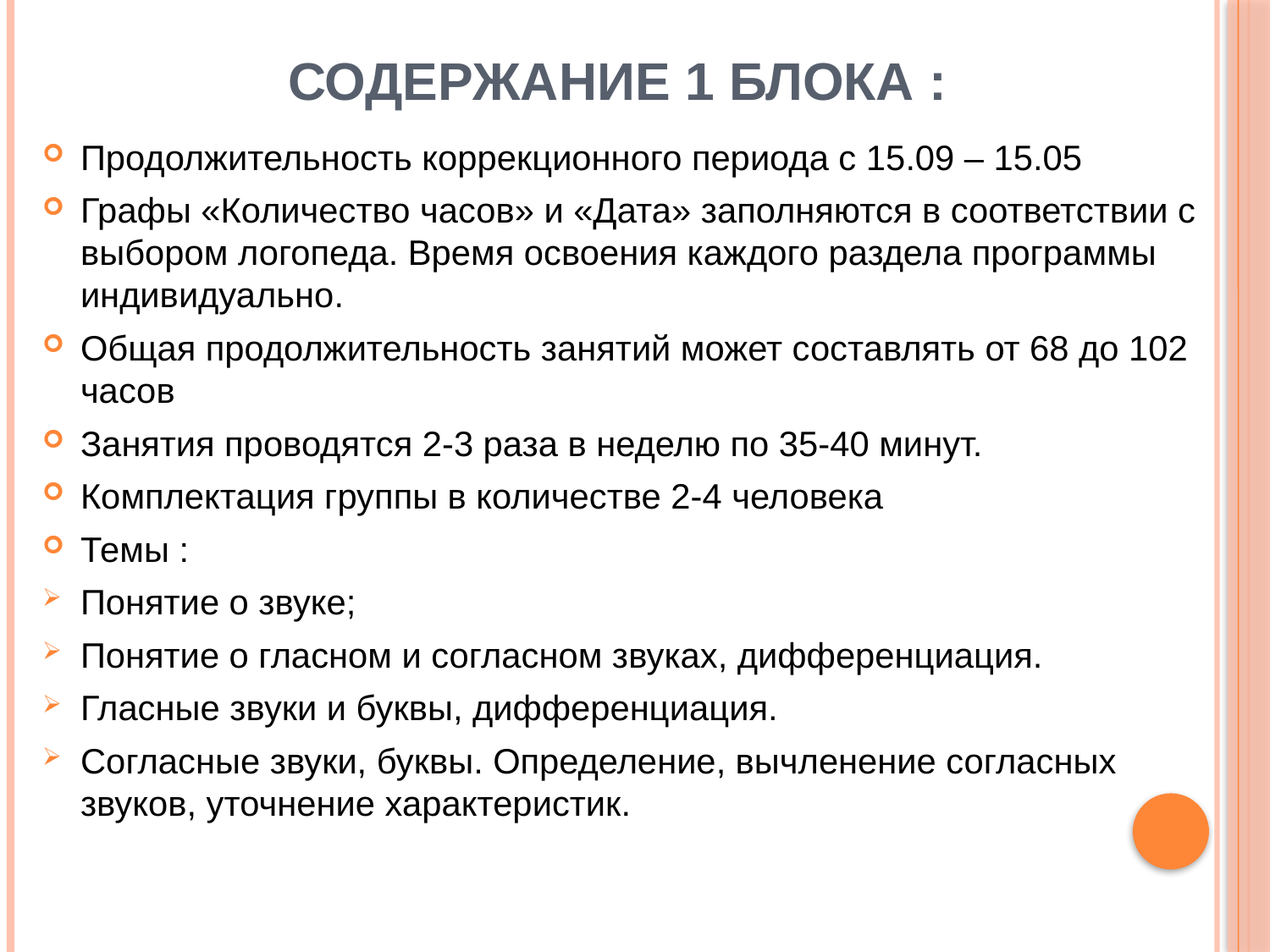

# Содержание 1 блока :
Продолжительность коррекционного периода с 15.09 – 15.05
Графы «Количество часов» и «Дата» заполняются в соответствии с выбором логопеда. Время освоения каждого раздела программы индивидуально.
Общая продолжительность занятий может составлять от 68 до 102 часов
Занятия проводятся 2-3 раза в неделю по 35-40 минут.
Комплектация группы в количестве 2-4 человека
Темы :
Понятие о звуке;
Понятие о гласном и согласном звуках, дифференциация.
Гласные звуки и буквы, дифференциация.
Согласные звуки, буквы. Определение, вычленение согласных звуков, уточнение характеристик.